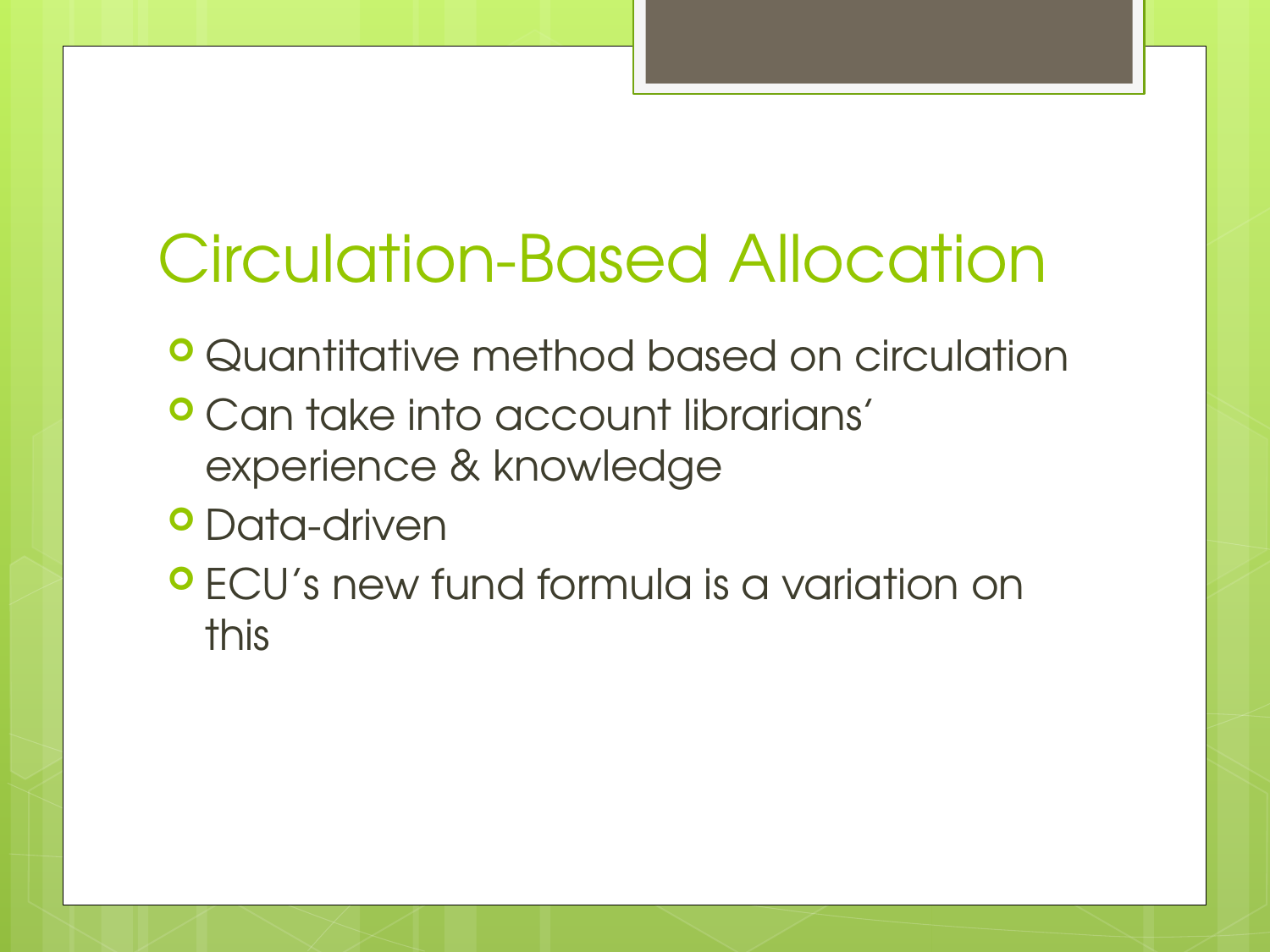

# Circulation-Based Allocation
Quantitative method based on circulation
Can take into account librarians’ experience & knowledge
Data-driven
ECU’s new fund formula is a variation on this